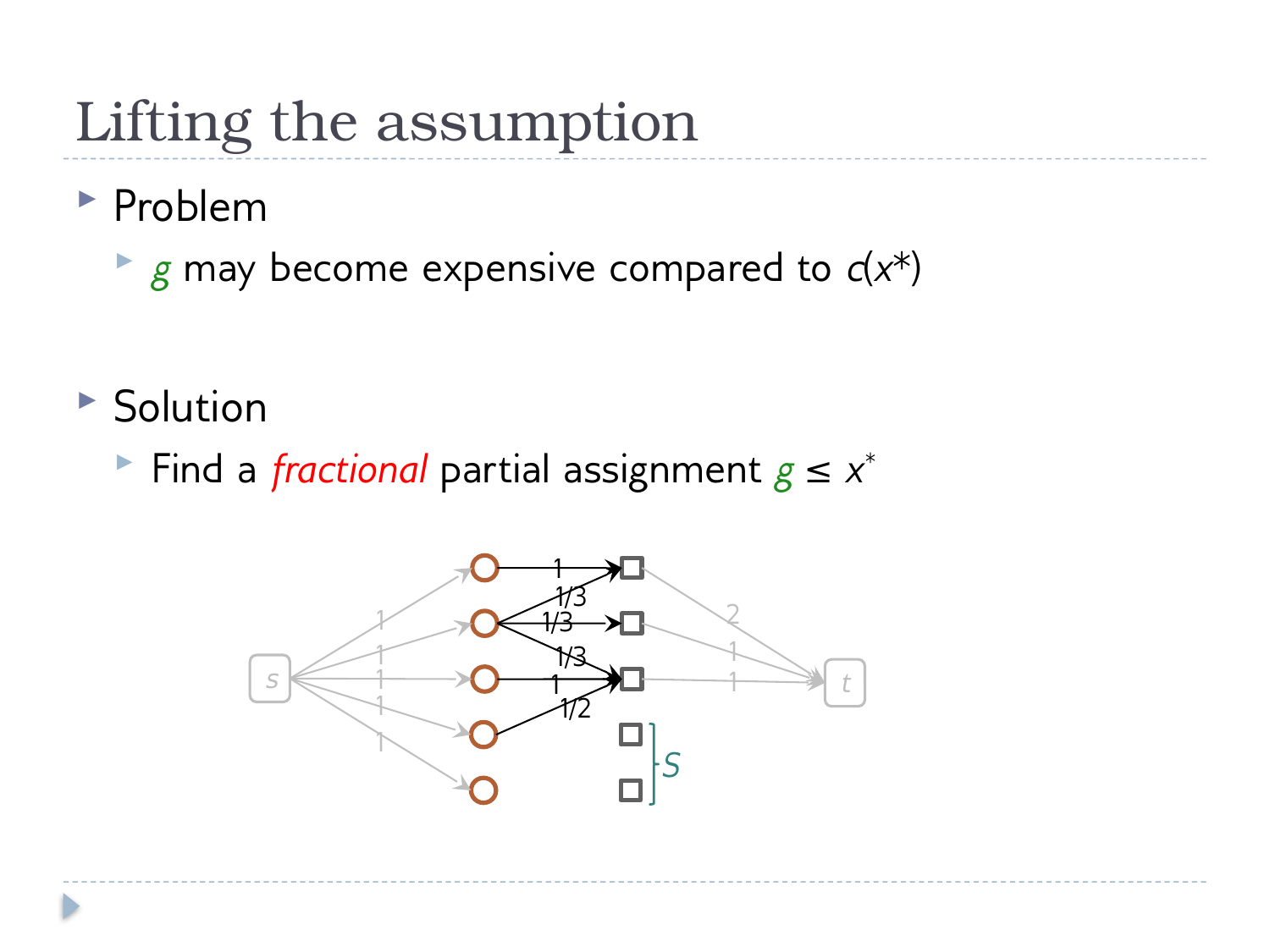

# Lifting the assumption
Problem
g may become expensive compared to c(x*)

Solution
Find a fractional partial assignment g ≤ x*

1

1/3
2
1
1/3

1
1
1/3
s

1
t
1

1

1
1/2
1

S